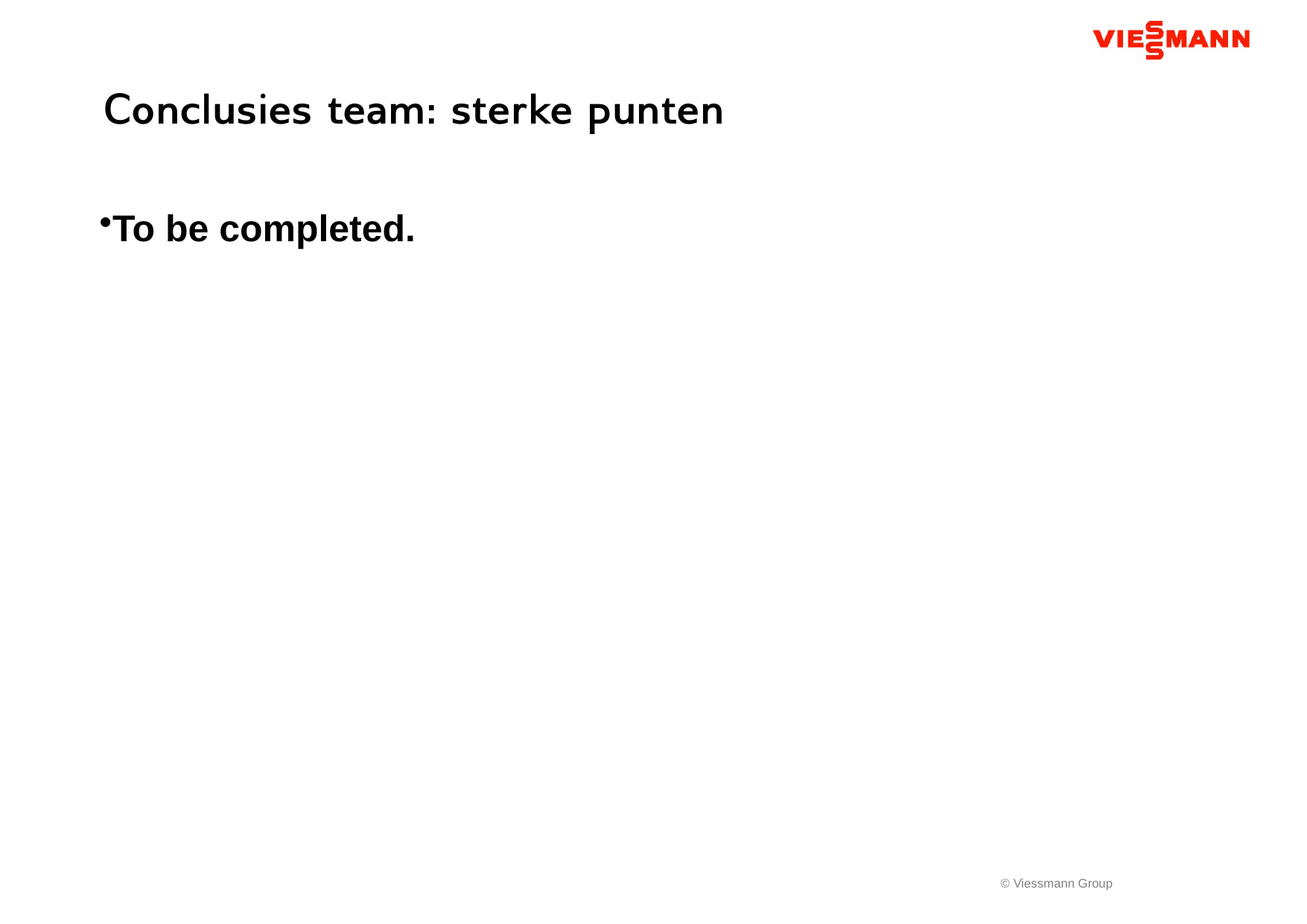

Conclusies team: sterke punten
To be completed.